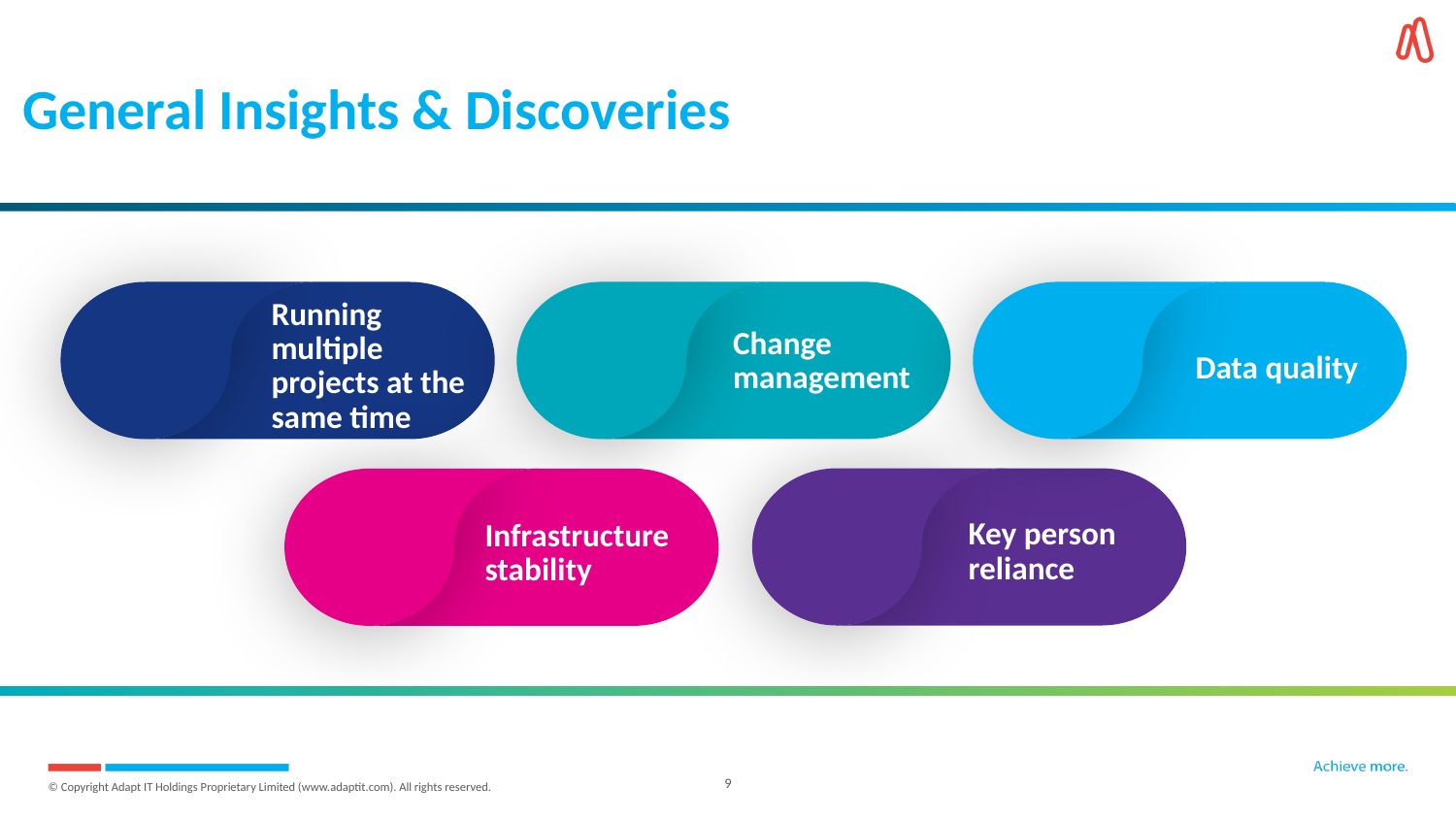

General Insights & Discoveries

Change management

Data quality

Running multiple projects at the same time

Key person reliance

Infrastructure stability